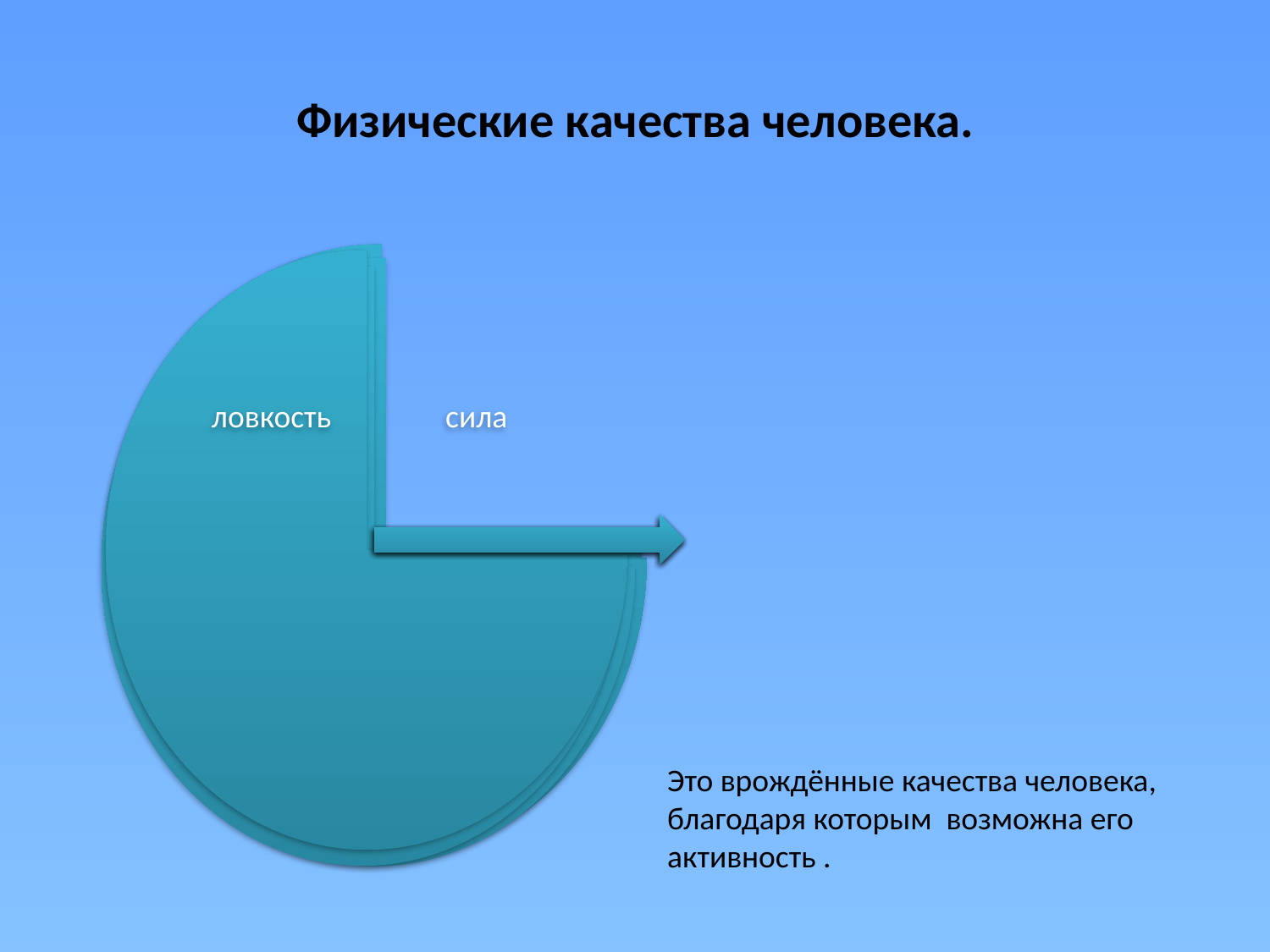

# Физические качества человека.
сила
гибкость
быстрота
выносливость
ловкость
Это врождённые качества человека,
благодаря которым  возможна его
активность .